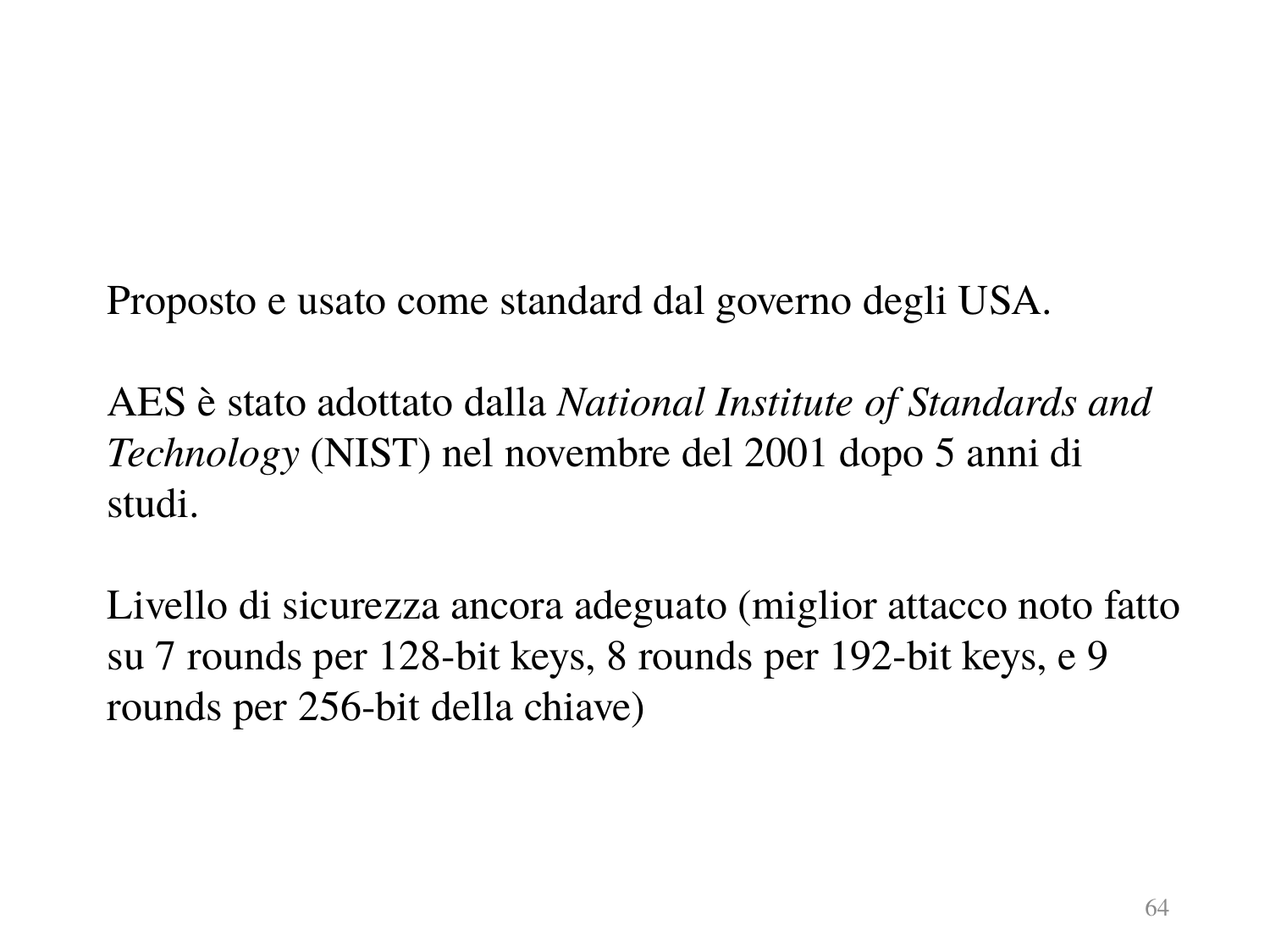

Proposto e usato come standard dal governo degli USA.

AES è stato adottato dalla National Institute of Standards and
Technology (NIST) nel novembre del 2001 dopo 5 anni di studi.

Livello di sicurezza ancora adeguato (miglior attacco noto fatto su 7 rounds per 128-bit keys, 8 rounds per 192-bit keys, e 9 rounds per 256-bit della chiave)
64